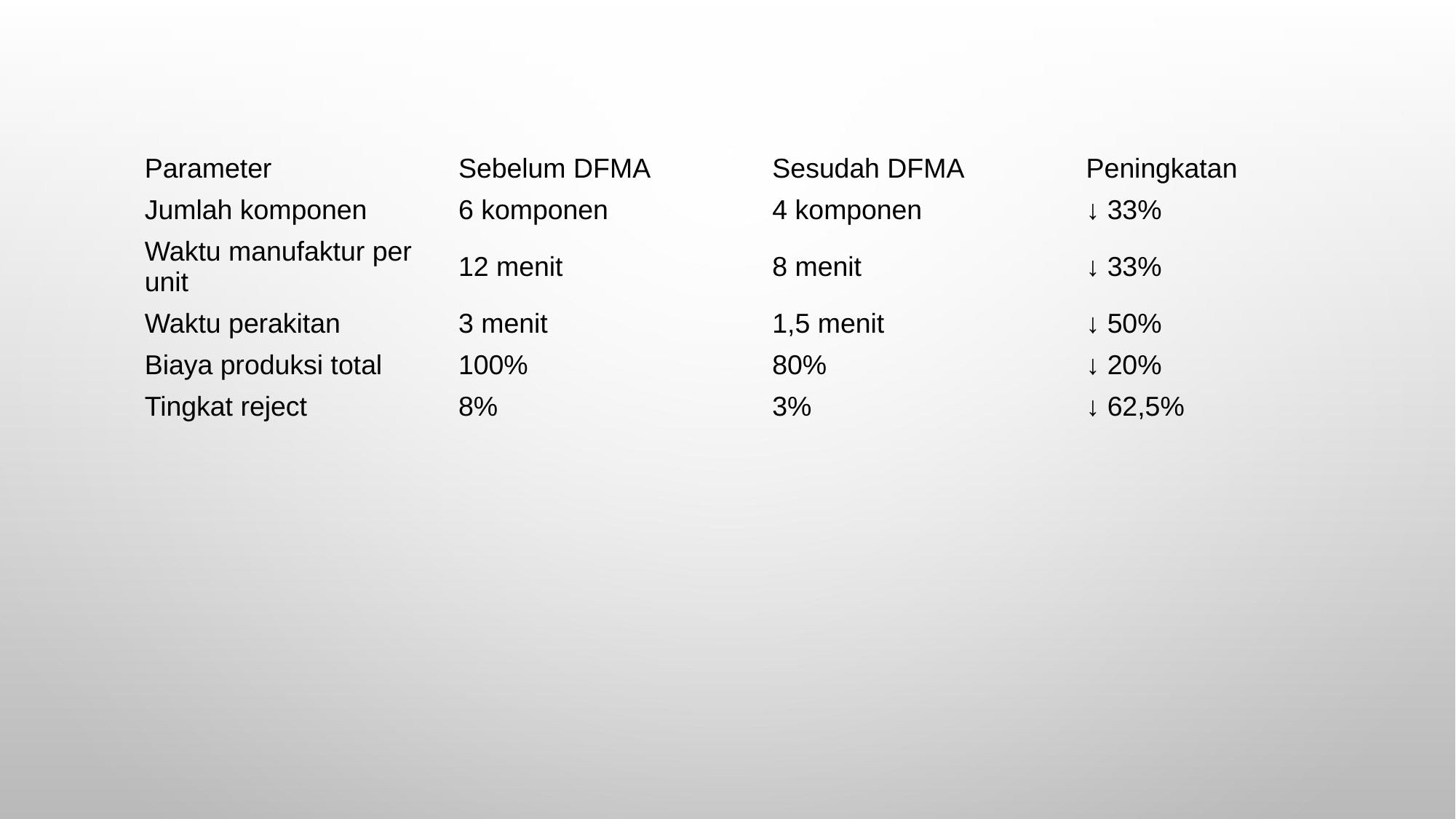

| Parameter | Sebelum DFMA | Sesudah DFMA | Peningkatan |
| --- | --- | --- | --- |
| Jumlah komponen | 6 komponen | 4 komponen | ↓ 33% |
| Waktu manufaktur per unit | 12 menit | 8 menit | ↓ 33% |
| Waktu perakitan | 3 menit | 1,5 menit | ↓ 50% |
| Biaya produksi total | 100% | 80% | ↓ 20% |
| Tingkat reject | 8% | 3% | ↓ 62,5% |